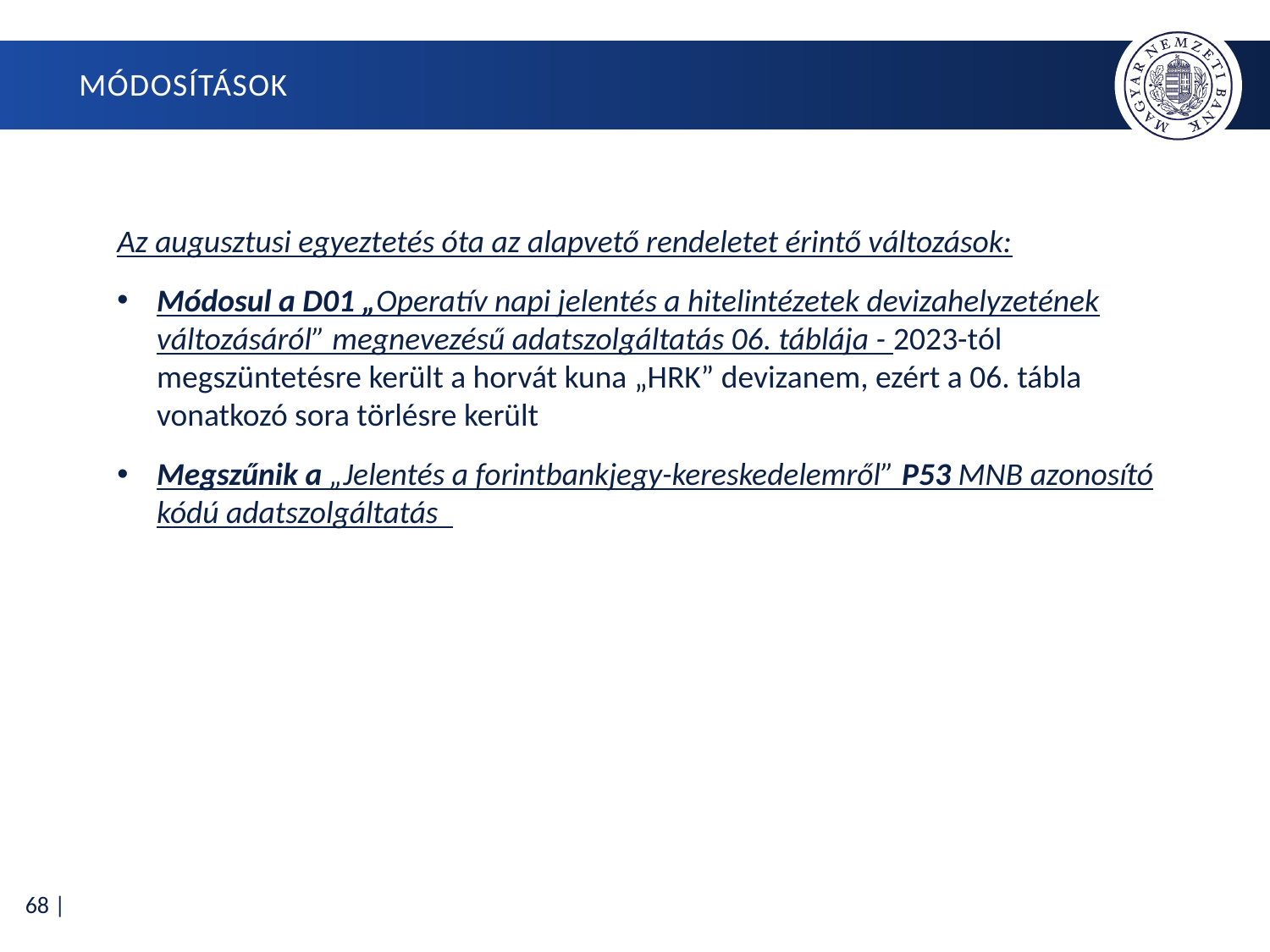

# Módosítások

Az augusztusi egyeztetés óta az alapvető rendeletet érintő változások:
Módosul a D01 „Operatív napi jelentés a hitelintézetek devizahelyzetének változásáról” megnevezésű adatszolgáltatás 06. táblája - 2023-tól megszüntetésre került a horvát kuna „HRK” devizanem, ezért a 06. tábla vonatkozó sora törlésre került
Megszűnik a „Jelentés a forintbankjegy-kereskedelemről” P53 MNB azonosító kódú adatszolgáltatás